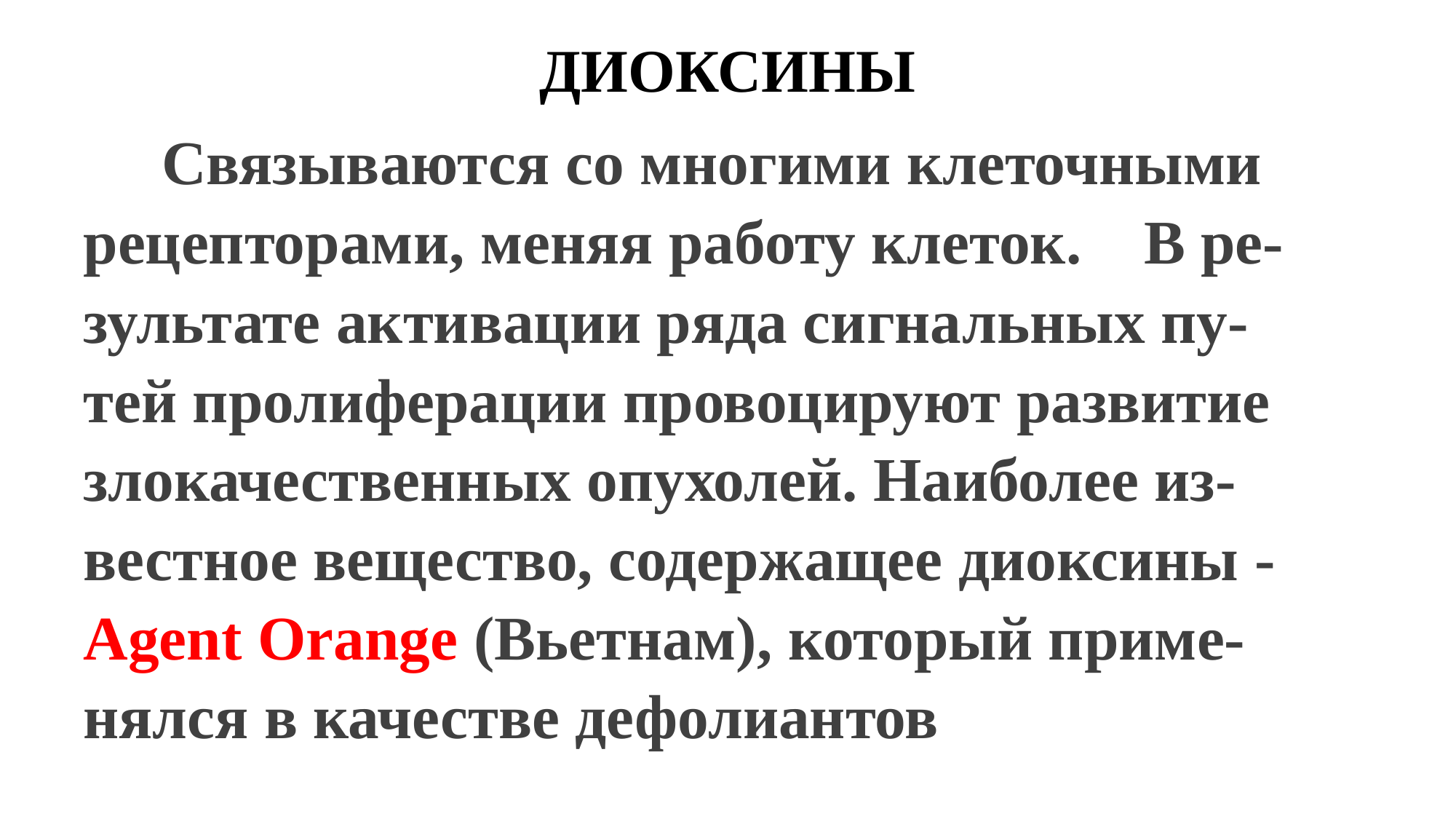

# ДИОКСИНЫ
     Связываются со многими клеточными
рецепторами, меняя работу клеток.    В ре-
зультате активации ряда сигнальных пу-
тей пролиферации провоцируют развитие
злокачественных опухолей. Наиболее из-
вестное вещество, содержащее диоксины -
Agent Orange (Вьетнам), который приме-
нялся в качестве дефолиантов